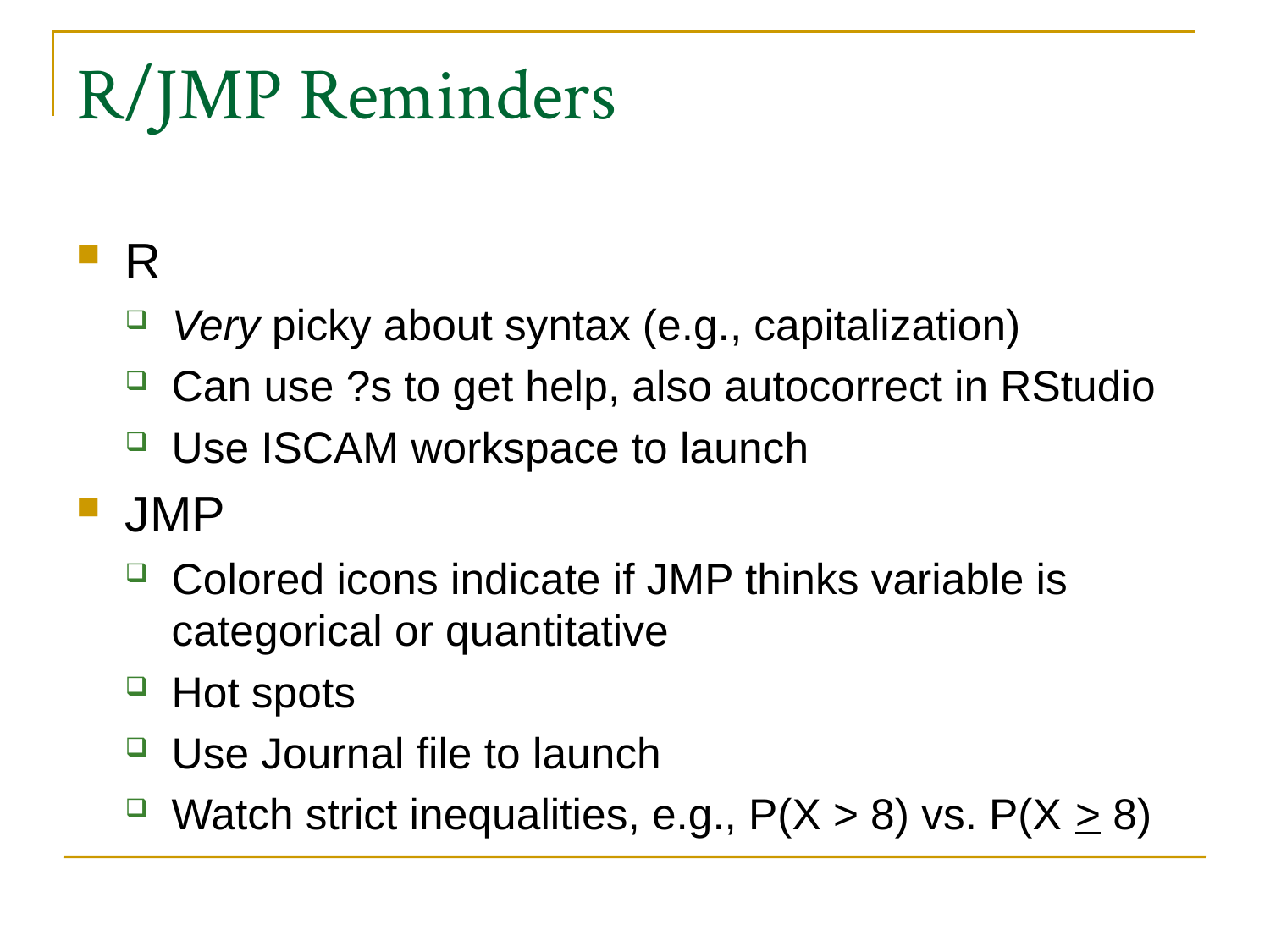

# R/JMP Reminders
R
Very picky about syntax (e.g., capitalization)
Can use ?s to get help, also autocorrect in RStudio
Use ISCAM workspace to launch
JMP
Colored icons indicate if JMP thinks variable is categorical or quantitative
Hot spots
Use Journal file to launch
Watch strict inequalities, e.g., P(X > 8) vs. P(X > 8)